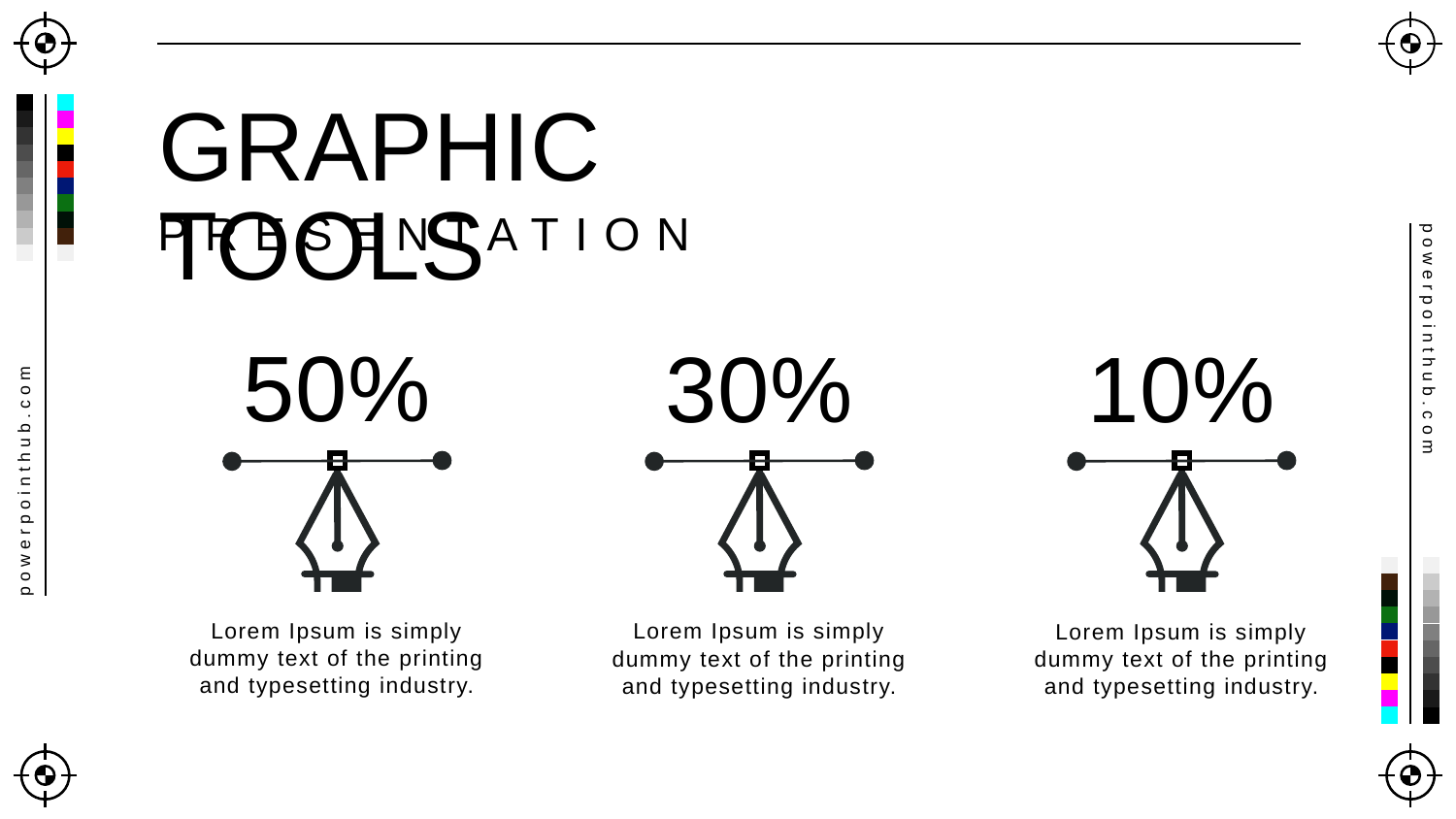

GRAPHIC TOOLS
PRESENTATION
50%
30%
10%
powerpointhub.com
powerpointhub.com

Lorem Ipsum is simply dummy text of the printing and typesetting industry.
Lorem Ipsum is simply dummy text of the printing and typesetting industry.
Lorem Ipsum is simply dummy text of the printing and typesetting industry.